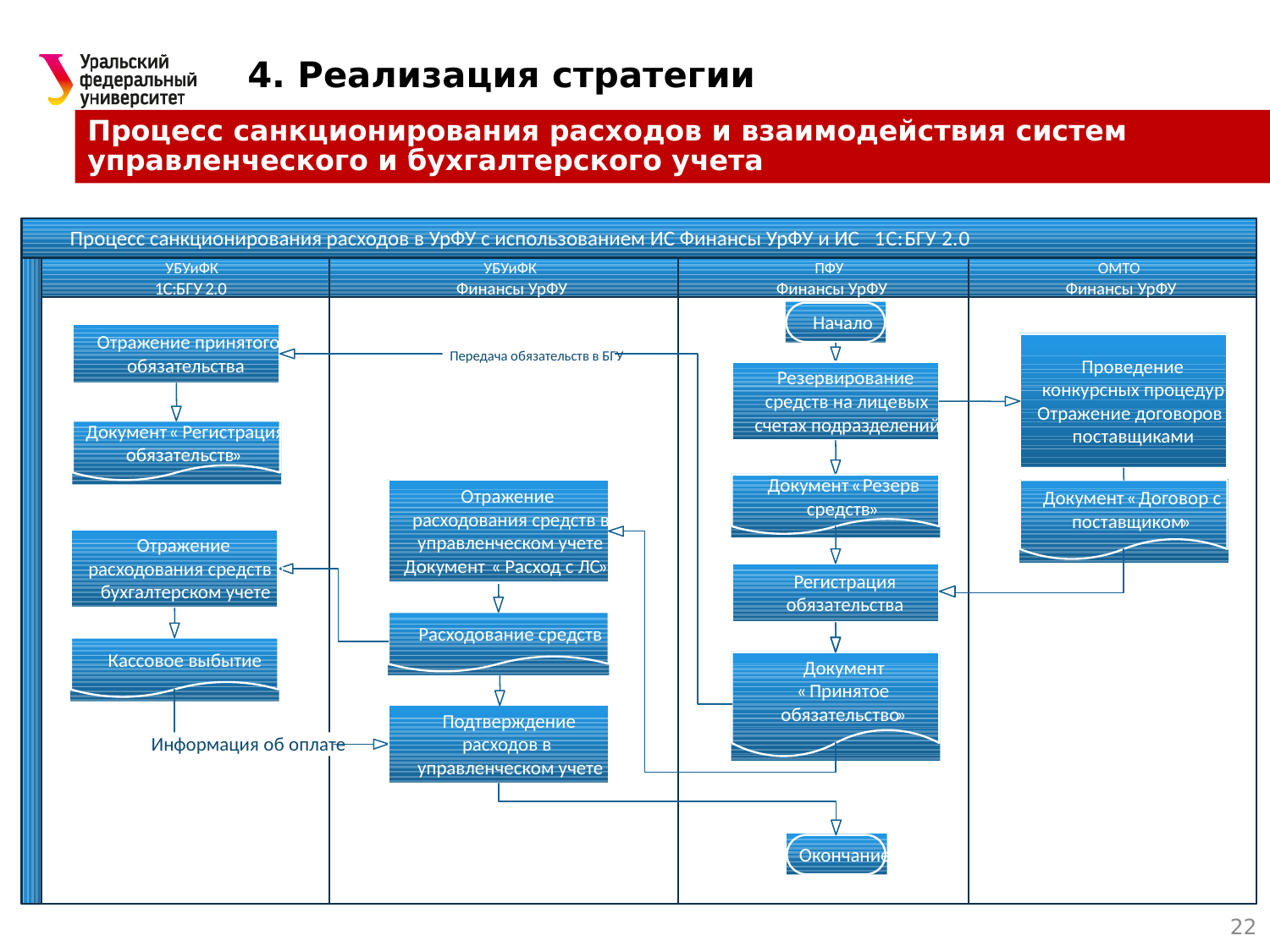

4. Реализация стратегии
Процесс санкционирования расходов и взаимодействия систем управленческого и бухгалтерского учета

Процесс санкционирования расходов в УрФУ с использованием ИС Финансы УрФУ и ИС
1
С
:
БГУ
2
.
0

УБУиФК
ПФУ
ОМТО

1
С
:
БГУ
2
.
0
Финансы УрФУ
Финансы УрФУ

УБУиФК

Финансы УрФУ

Отражение принятого

обязательства

Документ
«
Регистрация

обязательств
»

Передача обязательств в БГУ

Регистрация

обязательства

Расходование средств

Документ

«
Принятое
обязательство
»

Начало

Отражение

расходования средств в

управленческом учете

Документ
«
Расход с ЛС
»

Кассовое выбытие

Информация об оплате

Проведение

Резервирование

конкурсных процедур
.

средств на лицевых

Отражение договоров с

счетах подразделений

поставщиками

Документ
«
Резерв

средств
»

Отражение

расходования средств в

бухгалтерском учете

Подтверждение

расходов в

управленческом учете

Окончание

Документ
«
Договор с
поставщиком
»

22